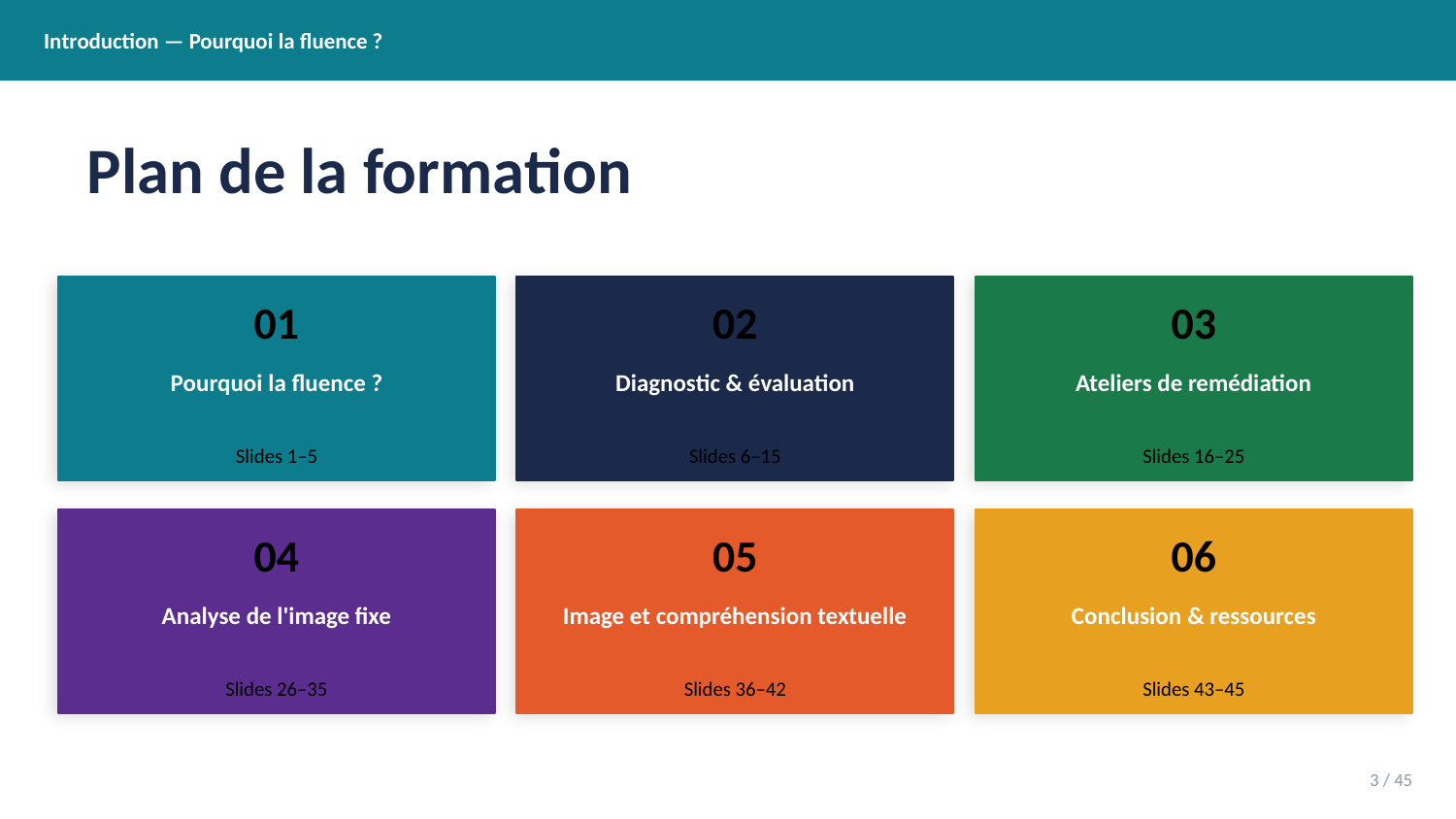

Introduction — Pourquoi la fluence ?
Plan de la formation

01
02
03
Pourquoi la fluence ?
Diagnostic & évaluation
Ateliers de remédiation
Slides 1–5
Slides 6–15
Slides 16–25

04
05
06
Analyse de l'image fixe
Image et compréhension textuelle
Conclusion & ressources
Slides 26–35
Slides 36–42
Slides 43–45
3 / 45